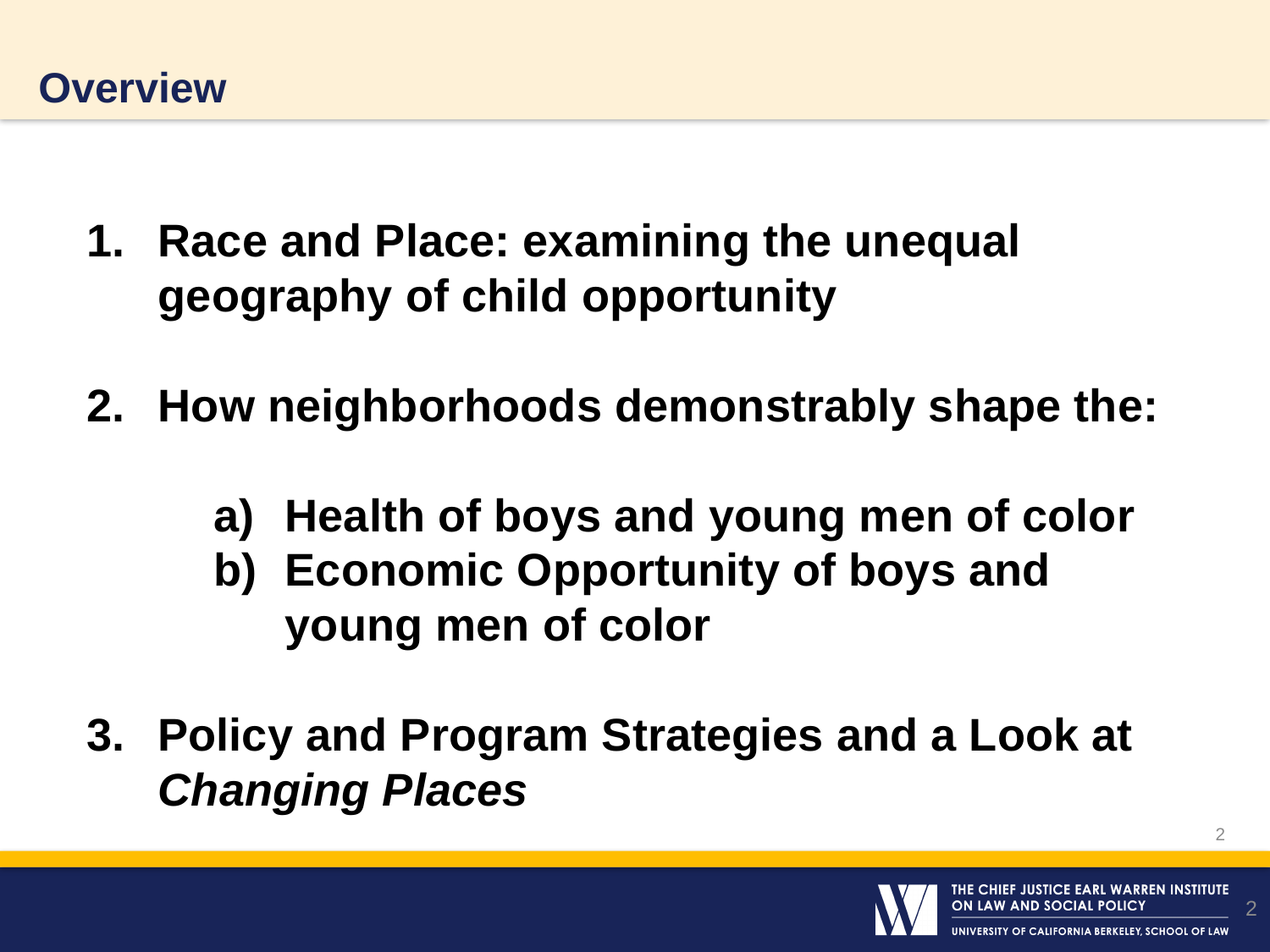

# Overview
Race and Place: examining the unequal geography of child opportunity

How neighborhoods demonstrably shape the:

Health of boys and young men of color
Economic Opportunity of boys and young men of color

Policy and Program Strategies and a Look at Changing Places
2